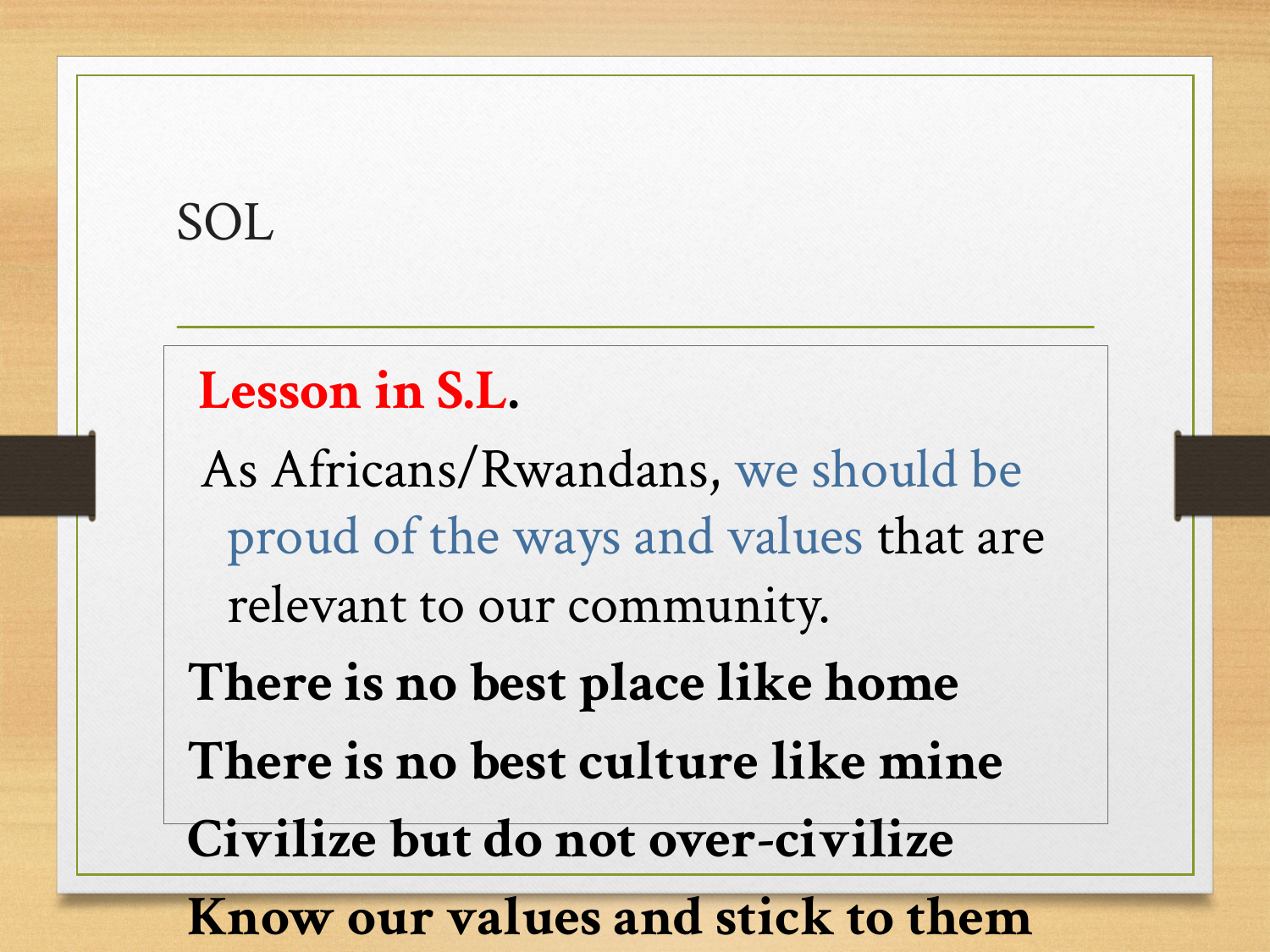

# SOL
 Lesson in S.L.
 As Africans/Rwandans, we should be proud of the ways and values that are relevant to our community.
There is no best place like home
There is no best culture like mine
Civilize but do not over-civilize
Know our values and stick to them